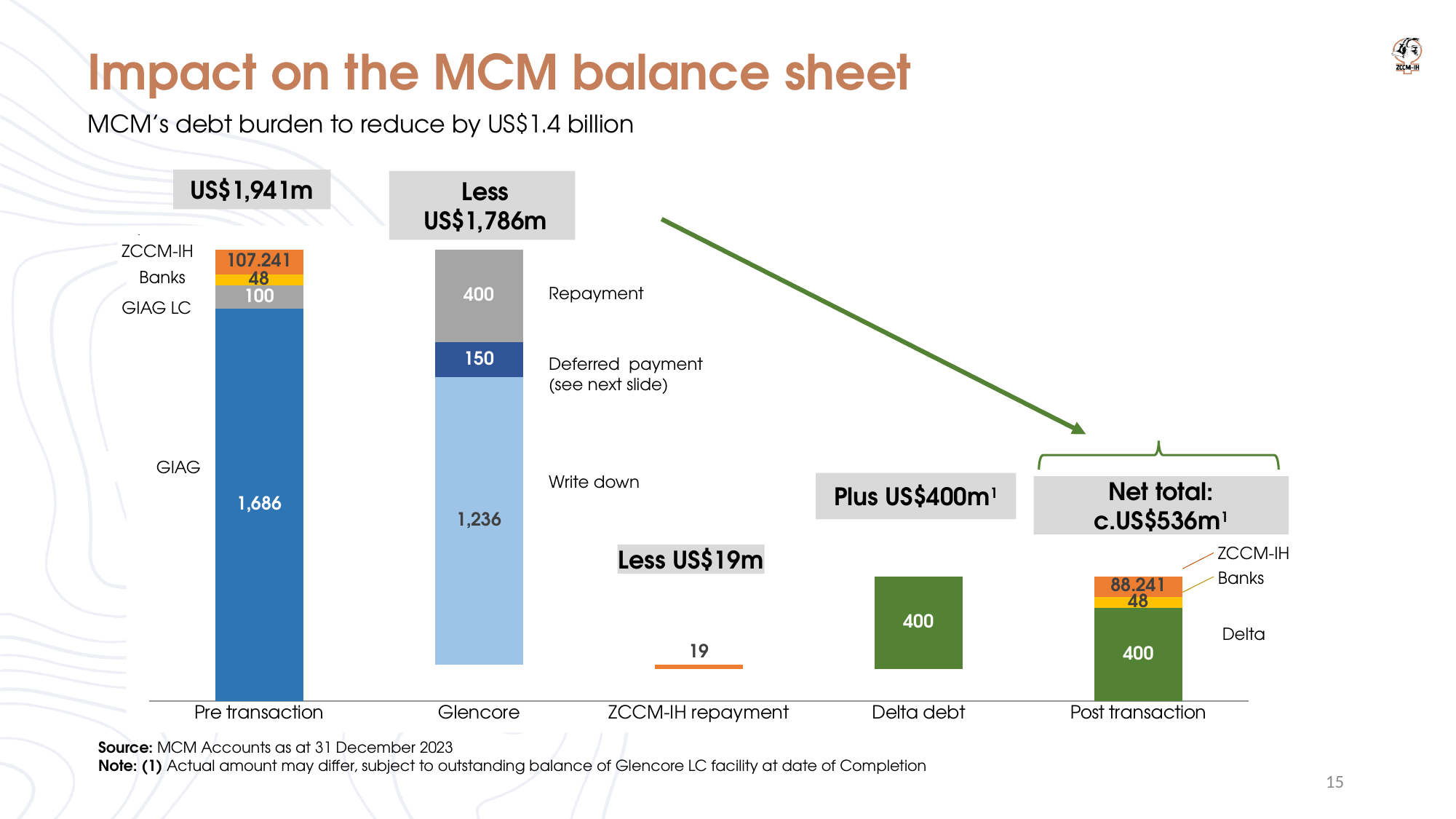

# Impact on the MCM balance sheet
MCM’s debt burden to reduce by US$1.4 billion

US$1,941m
Less US$1,786m

### Chart

| Category | Plug | Glencore | GIAG deferred | Glencore LCs | Delta | Banks | ZCCM-IH |
|---|---|---|---|---|---|---|---|
| Pre transaction | None | 1685.854 | 0.0 | 100.0 | 0.0 | 48.0 | 107.241 |
| Glencore | 155.24099999999999 | 1235.854 | 150.0 | 400.0 | 0.0 | 0.0 | 0.0 |
| ZCCM-IH repayment | 136.24099999999999 | 0.0 | None | 0.0 | 0.0 | 0.0 | 19.0 |
| Delta debt | 136.24099999999999 | 0.0 | None | 0.0 | 400.0 | 0.0 | 0.0 |
| Post transaction | 0.0 | 0.0 | None | 0.0 | 400.0 | 48.0 | 88.241 |
ZCCM-IH
Banks

Repayment
GIAG LC

Deferred  payment (see next slide)

GIAG

Write down
Plus US$400m1
Net total: c.US$536m1
ZCCM-IH

Less US$19m
Banks
Delta

Source: MCM Accounts as at 31 December 2023
Note: (1) Actual amount may differ, subject to outstanding balance of Glencore LC facility at date of Completion
15